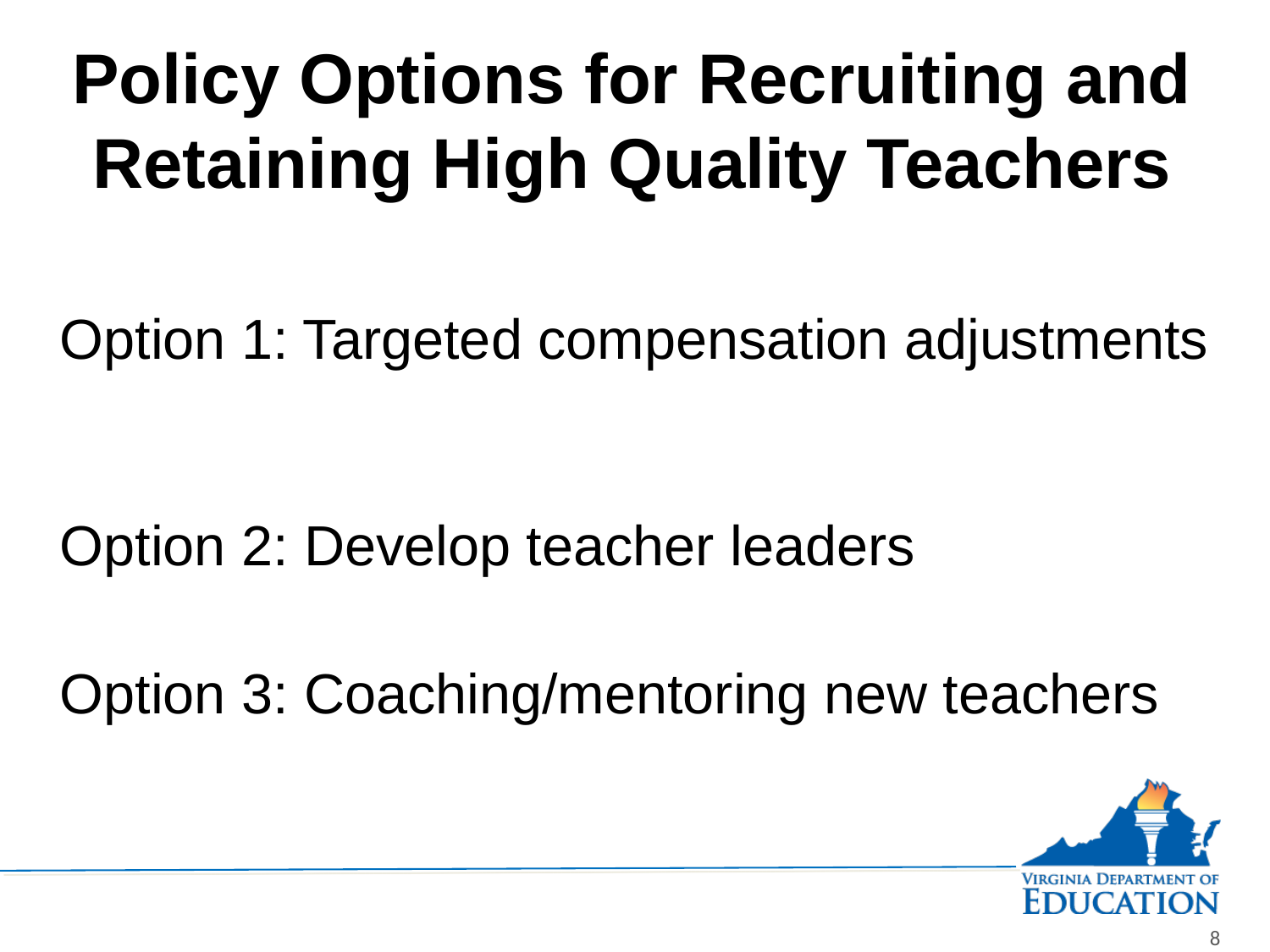

# Policy Options for Recruiting and Retaining High Quality Teachers

Option 1: Targeted compensation adjustments

Option 2: Develop teacher leaders

Option 3: Coaching/mentoring new teachers
8